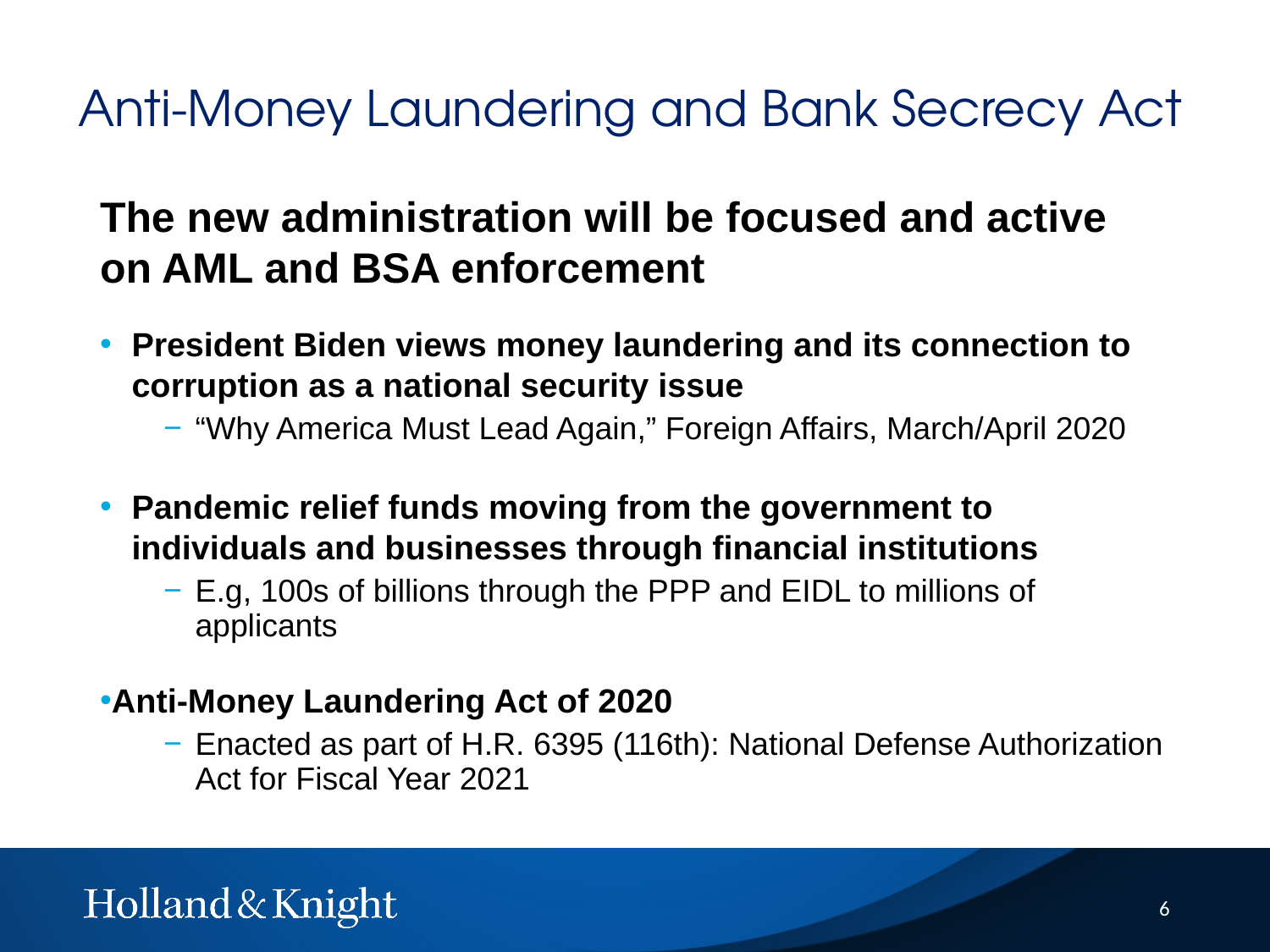

# Anti-Money Laundering and Bank Secrecy Act
The new administration will be focused and active on AML and BSA enforcement
President Biden views money laundering and its connection to corruption as a national security issue
“Why America Must Lead Again,” Foreign Affairs, March/April 2020

Pandemic relief funds moving from the government to individuals and businesses through financial institutions
E.g, 100s of billions through the PPP and EIDL to millions of applicants
Anti-Money Laundering Act of 2020
Enacted as part of H.R. 6395 (116th): National Defense Authorization Act for Fiscal Year 2021
6